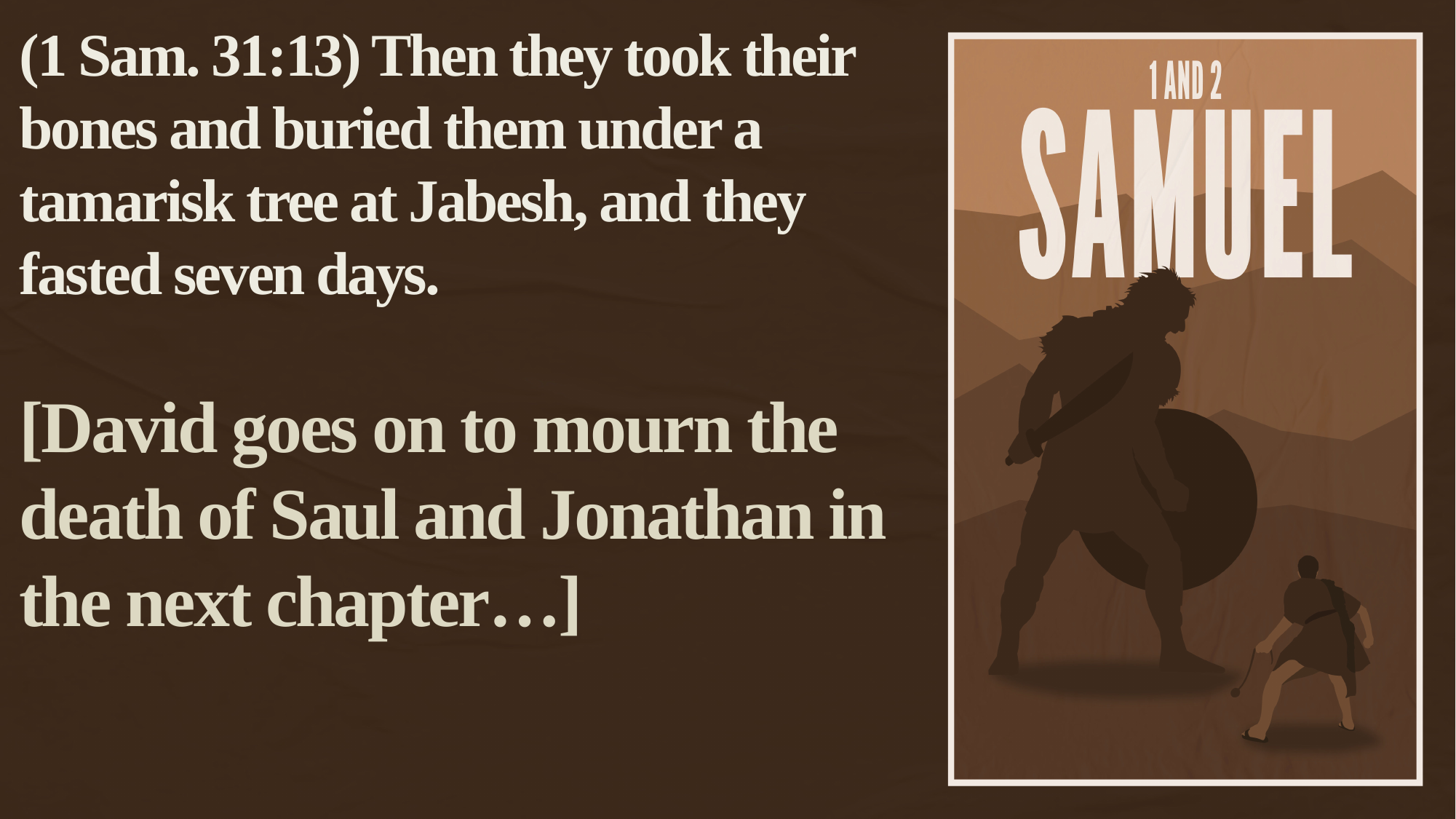

(1 Sam. 31:13) Then they took their bones and buried them under a tamarisk tree at Jabesh, and they fasted seven days.

[David goes on to mourn the death of Saul and Jonathan in the next chapter…]